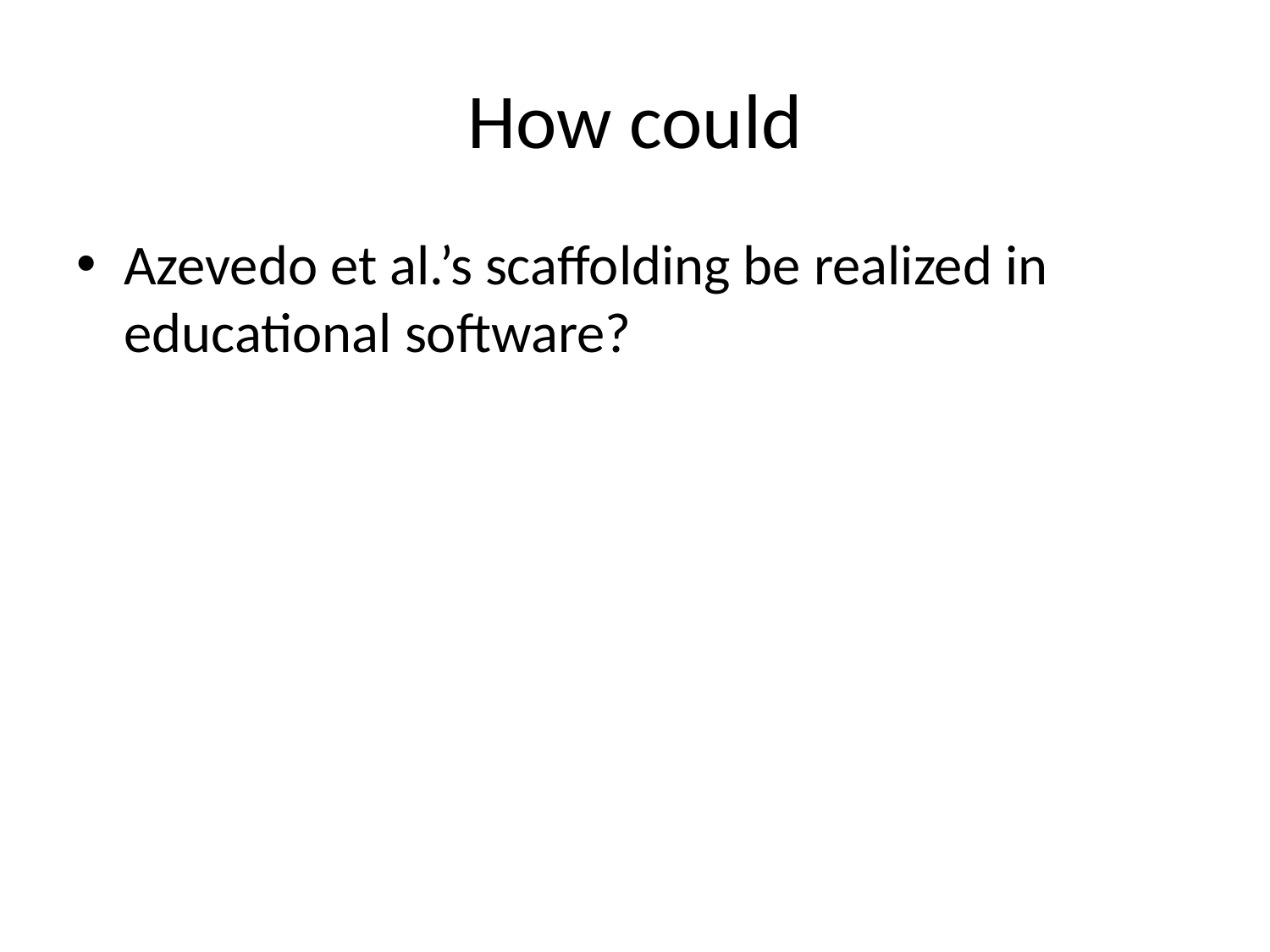

# How could
Azevedo et al.’s scaffolding be realized in educational software?